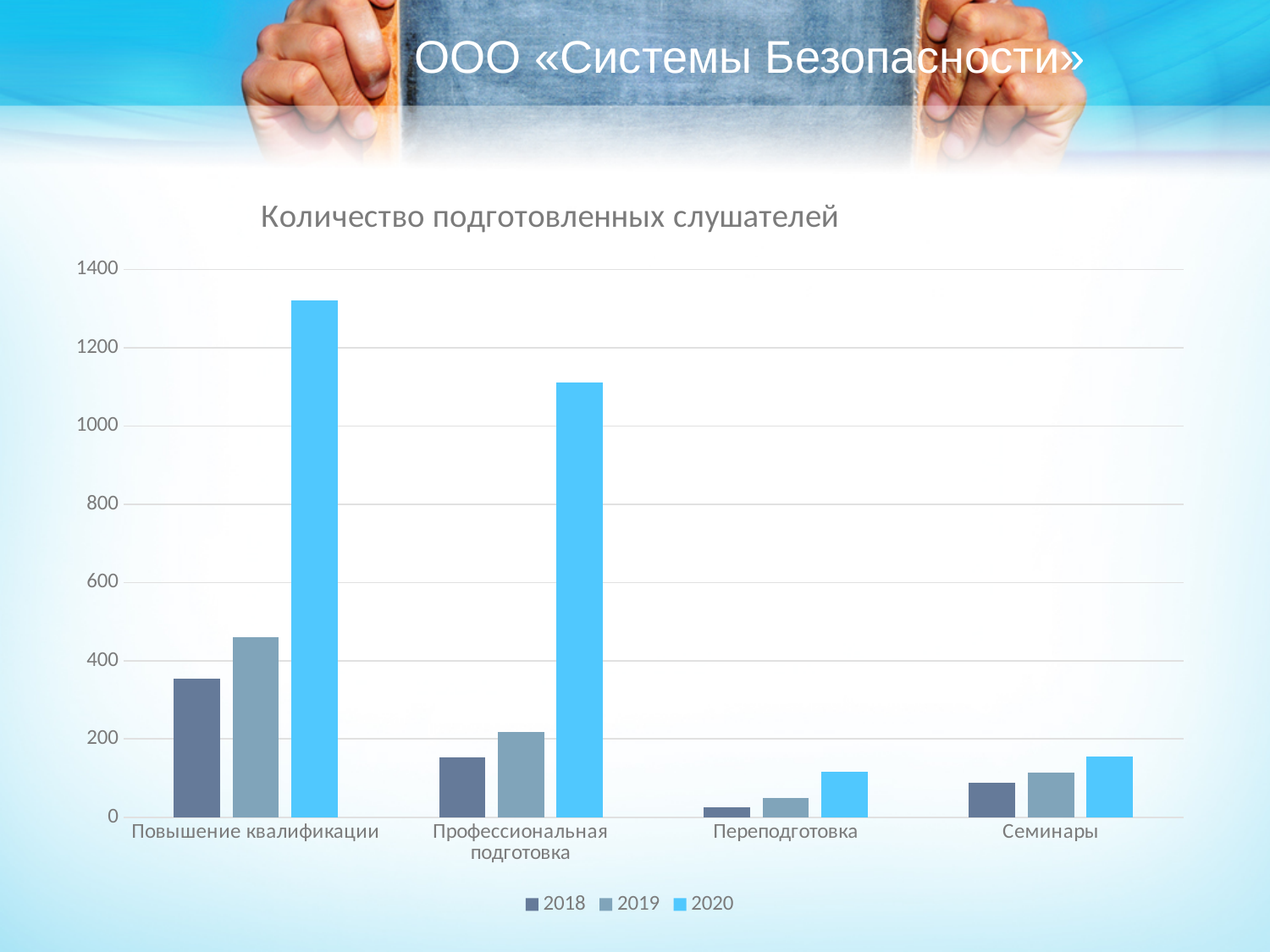

ООО «Системы Безопасности»

### Chart: Количество подготовленных слушателей

| Category | 2018 | 2019 | 2020 |
|---|---|---|---|
| Повышение квалификации | 355.0 | 460.0 | 1321.0 |
| Профессиональная подготовка | 152.0 | 217.0 | 1112.0 |
| Переподготовка | 25.0 | 49.0 | 117.0 |
| Семинары | 89.0 | 114.0 | 156.0 |